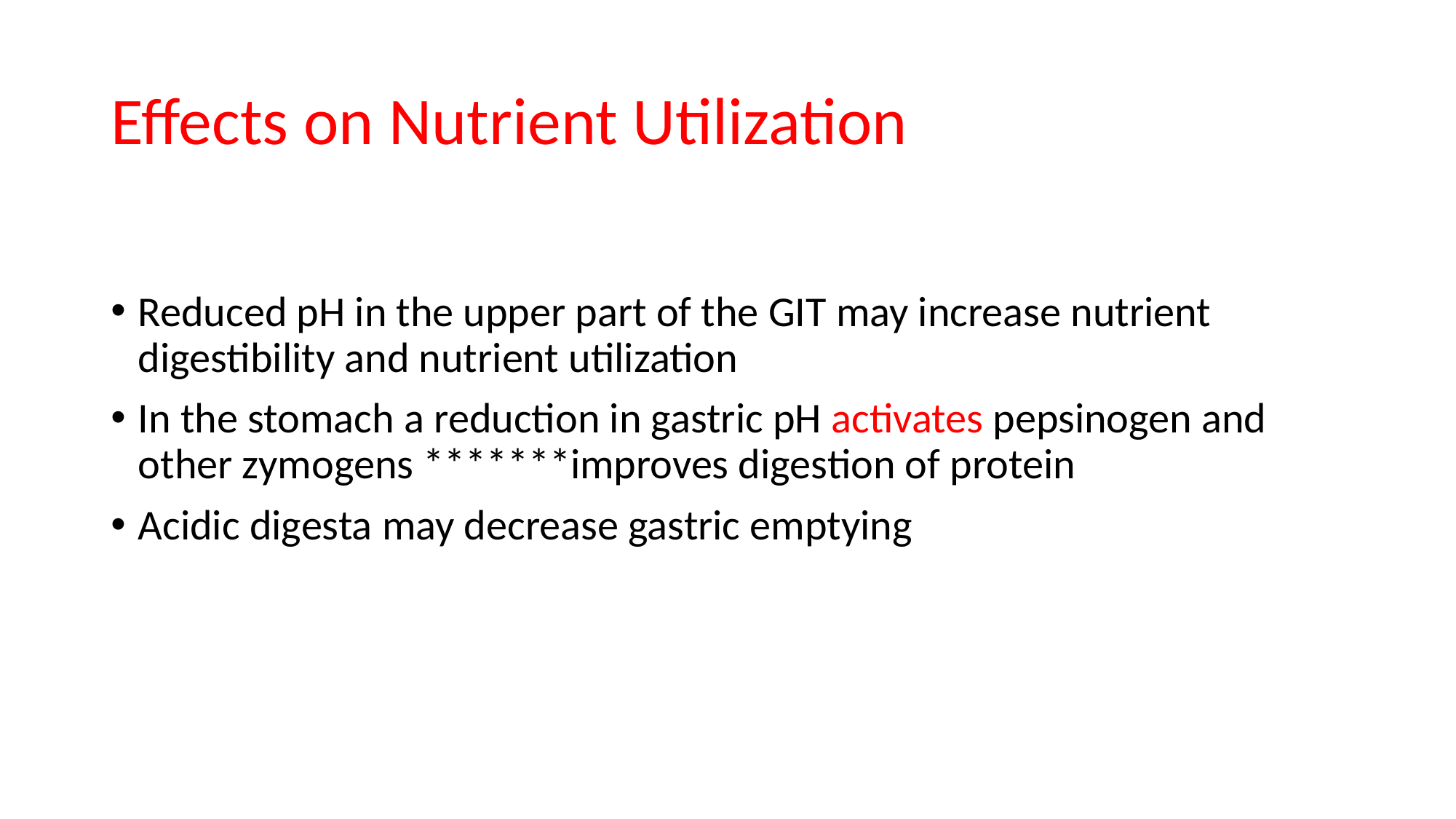

# Effects on Nutrient Utilization

Reduced pH in the upper part of the GIT may increase nutrient digestibility and nutrient utilization
In the stomach a reduction in gastric pH activates pepsinogen and other zymogens *******improves digestion of protein
Acidic digesta may decrease gastric emptying